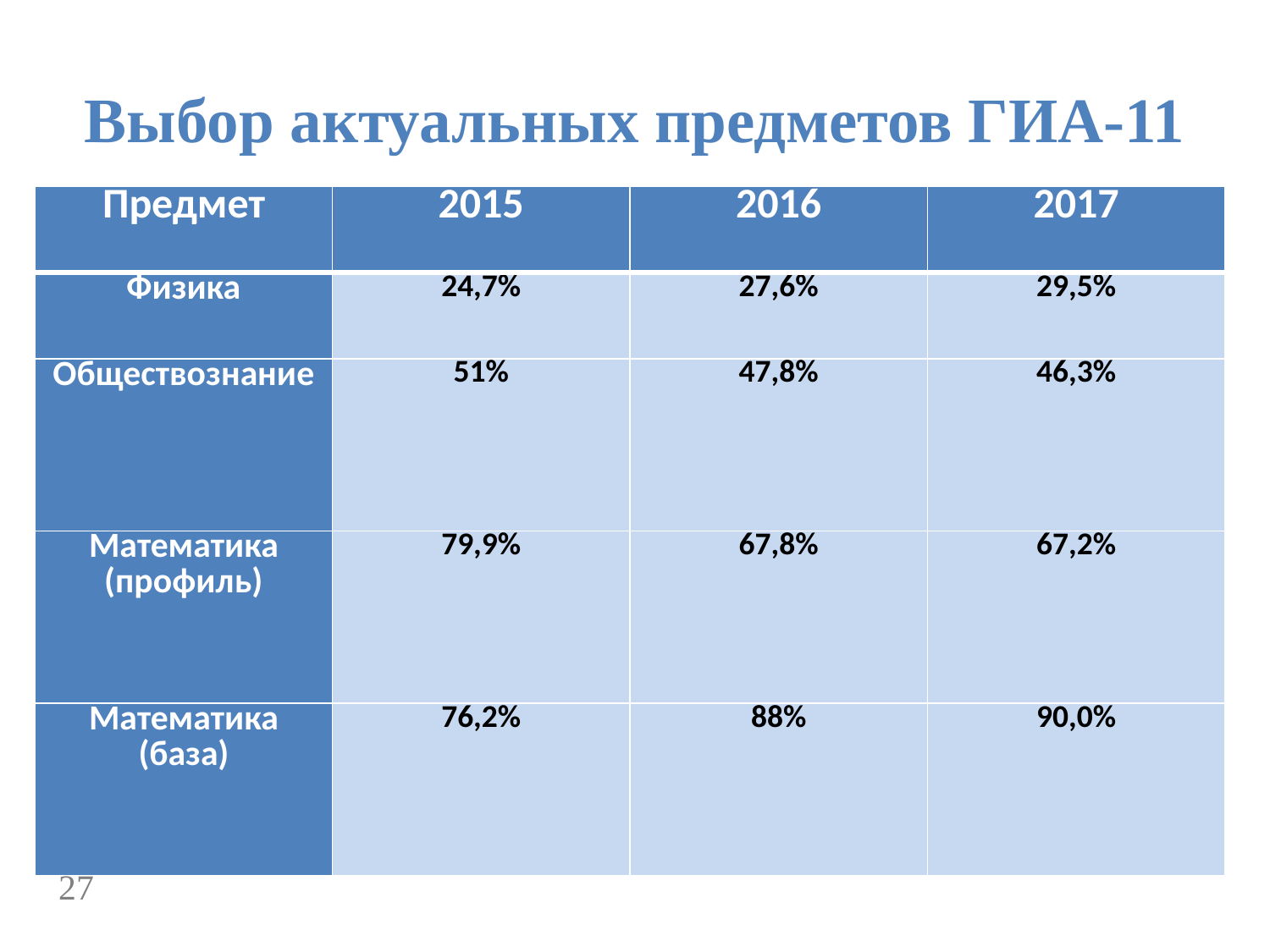

# Выбор актуальных предметов ГИА-11
| Предмет | 2015 | 2016 | 2017 |
| --- | --- | --- | --- |
| Физика | 24,7% | 27,6% | 29,5% |
| Обществознание | 51% | 47,8% | 46,3% |
| Математика (профиль) | 79,9% | 67,8% | 67,2% |
| Математика (база) | 76,2% | 88% | 90,0% |
27